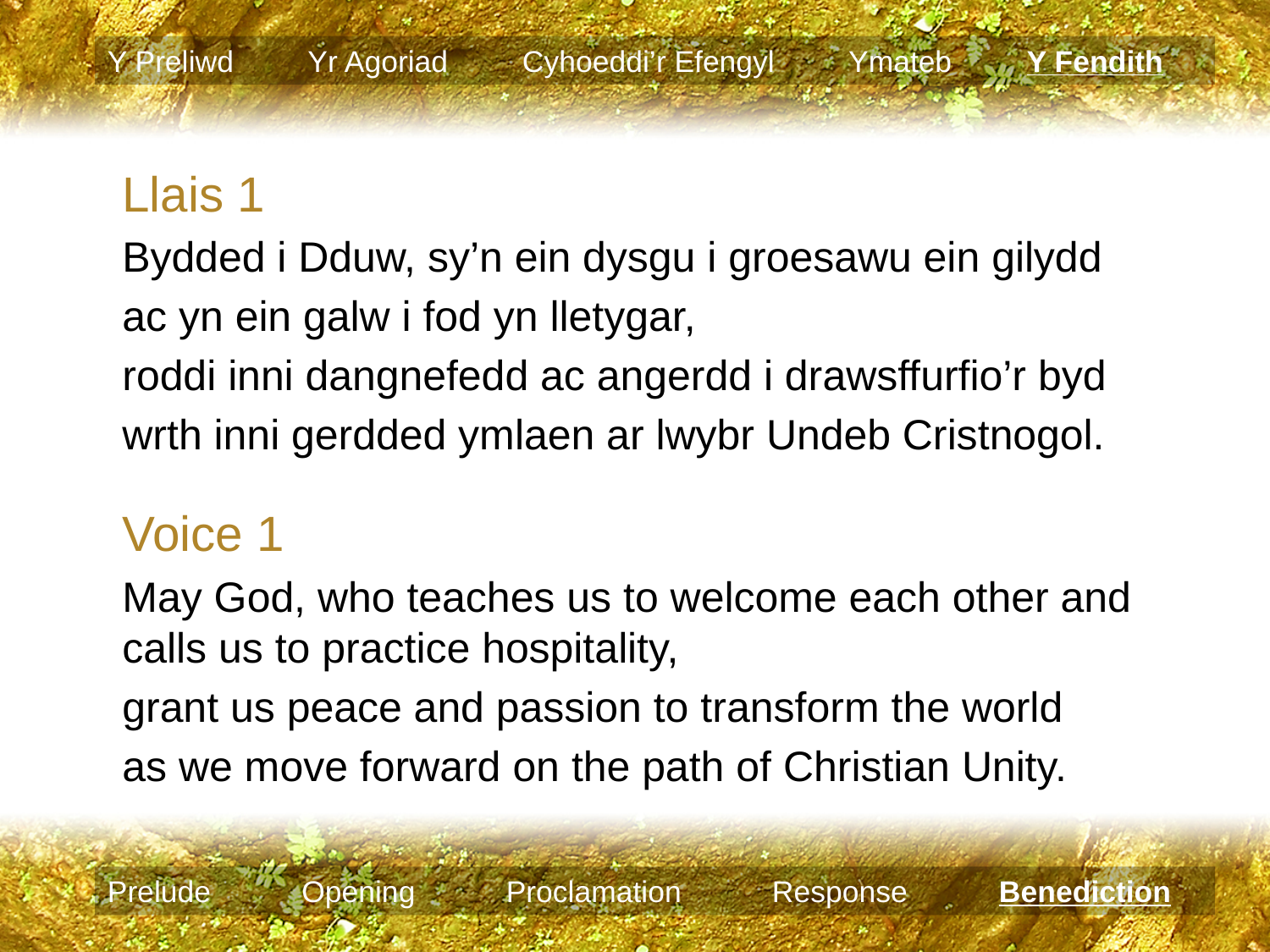

Y Preliwd         Yr Agoriad         Cyhoeddi’r Efengyl         Ymateb         Y Fendith
Llais 1
Bydded i Dduw, sy’n ein dysgu i groesawu ein gilydd
ac yn ein galw i fod yn lletygar,
roddi inni dangnefedd ac angerdd i drawsffurfio’r byd
wrth inni gerdded ymlaen ar lwybr Undeb Cristnogol.
Voice 1
May God, who teaches us to welcome each other and calls us to practice hospitality,
grant us peace and passion to transform the world
as we move forward on the path of Christian Unity.
Prelude           Opening           Proclamation           Response           Benediction